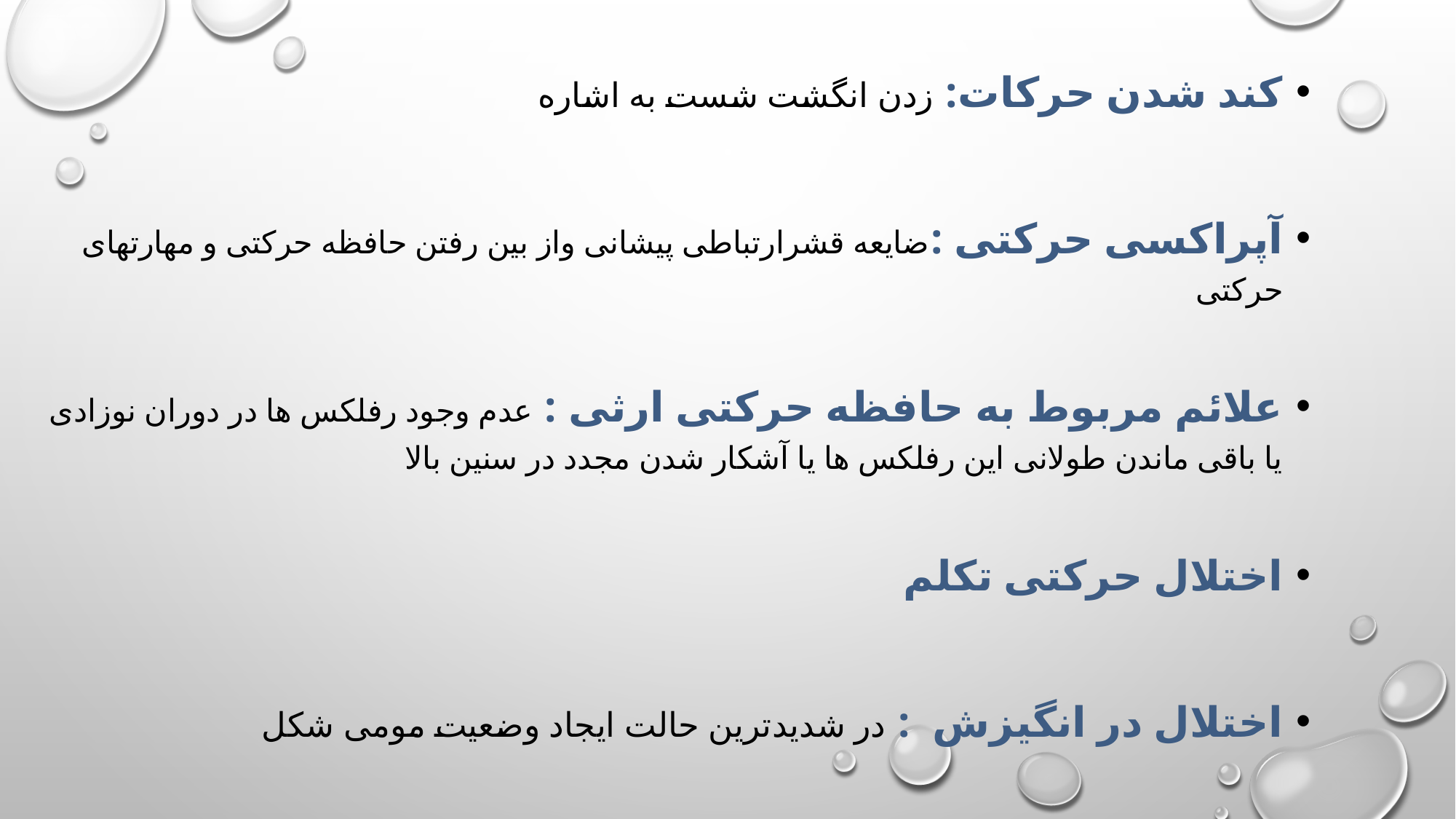

کند شدن حرکات: زدن انگشت شست به اشاره

آپراکسی حرکتی :ضایعه قشرارتباطی پیشانی واز بین رفتن حافظه حرکتی و مهارتهای حرکتی

علائم مربوط به حافظه حرکتی ارثی : عدم وجود رفلکس ها در دوران نوزادی یا باقی ماندن طولانی این رفلکس ها یا آشکار شدن مجدد در سنین بالا

اختلال حرکتی تکلم

اختلال در انگیزش  : در شدیدترین حالت ایجاد وضعیت مومی شکل